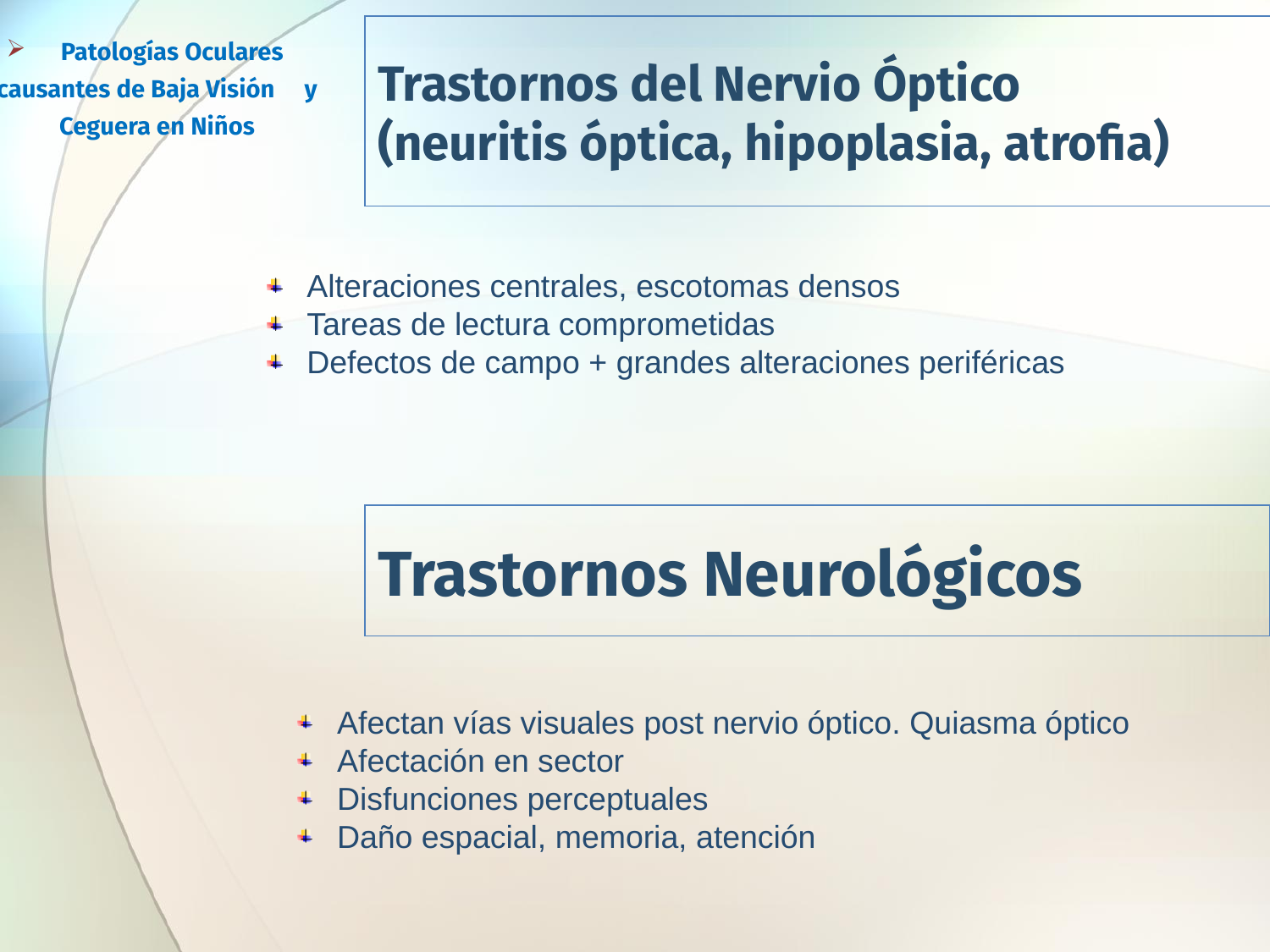

Patologías Oculares causantes de Baja Visión     y Ceguera en Niños
# Trastornos del Nervio Óptico (neuritis óptica, hipoplasia, atrofia)
Alteraciones centrales, escotomas densos
Tareas de lectura comprometidas
Defectos de campo + grandes alteraciones periféricas

Trastornos Neurológicos
Afectan vías visuales post nervio óptico. Quiasma óptico
Afectación en sector
Disfunciones perceptuales
Daño espacial, memoria, atención